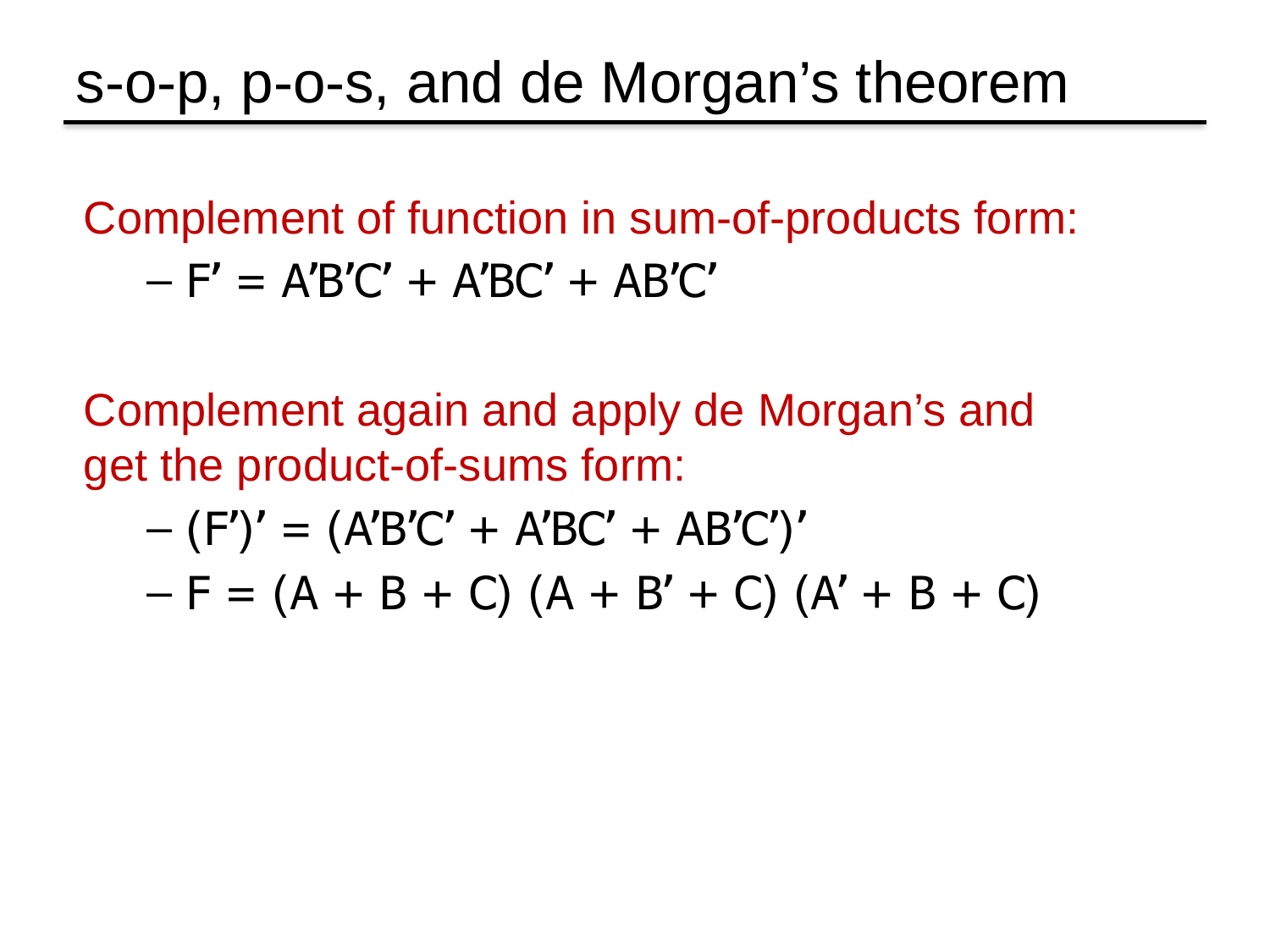

# s-o-p, p-o-s, and de Morgan’s theorem
Complement of function in sum-of-products form:
F’ = A’B’C’ + A’BC’ + AB’C’

Complement again and apply de Morgan’s and
get the product-of-sums form:
(F’)’ = (A’B’C’ + A’BC’ + AB’C’)’
F = (A + B + C) (A + B’ + C) (A’ + B + C)